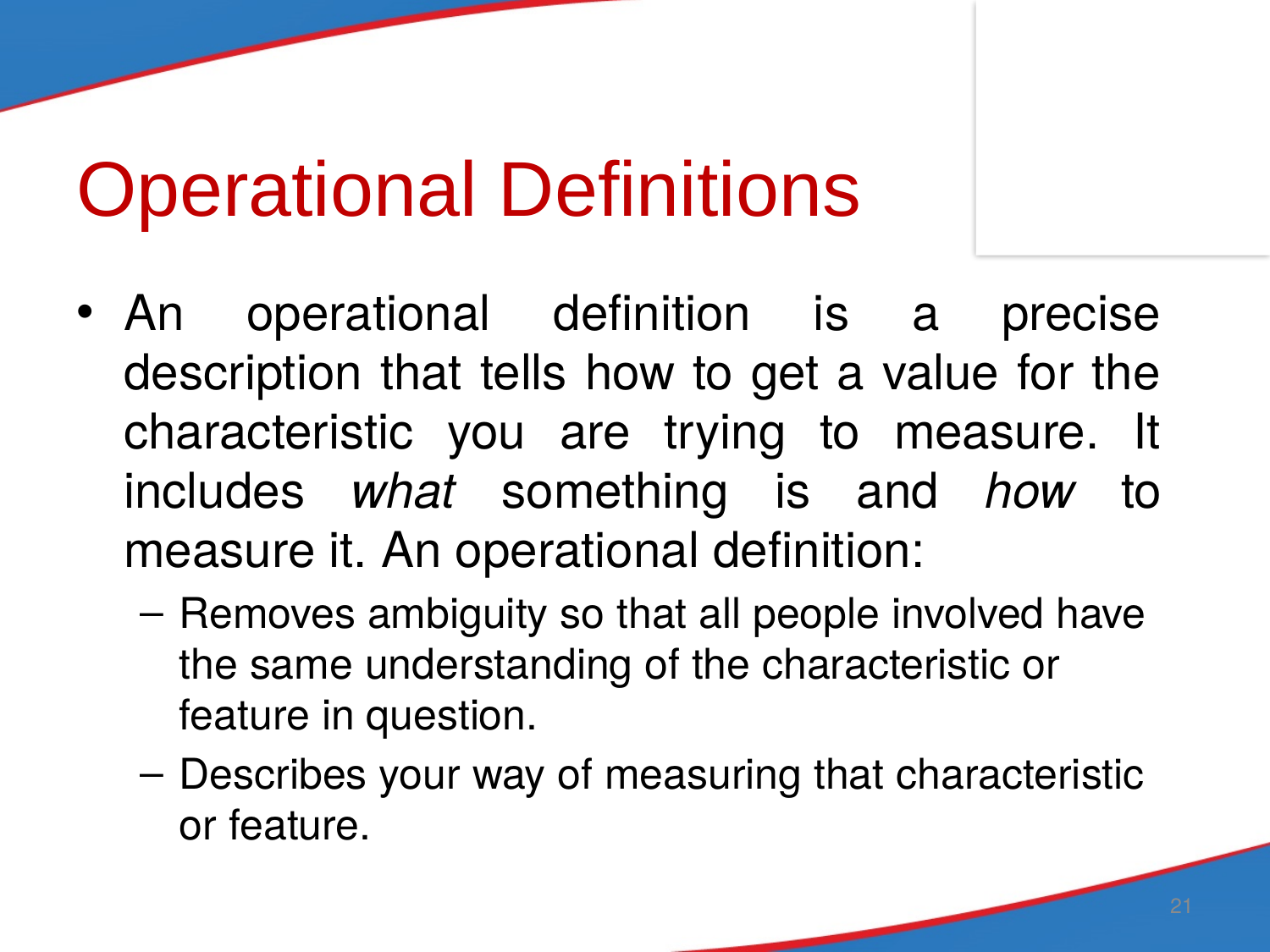

# Operational Definitions
An operational definition is a precise description that tells how to get a value for the characteristic you are trying to measure. It includes what something is and how to measure it. An operational definition:
Removes ambiguity so that all people involved have the same understanding of the characteristic or feature in question.
Describes your way of measuring that characteristic or feature.
21